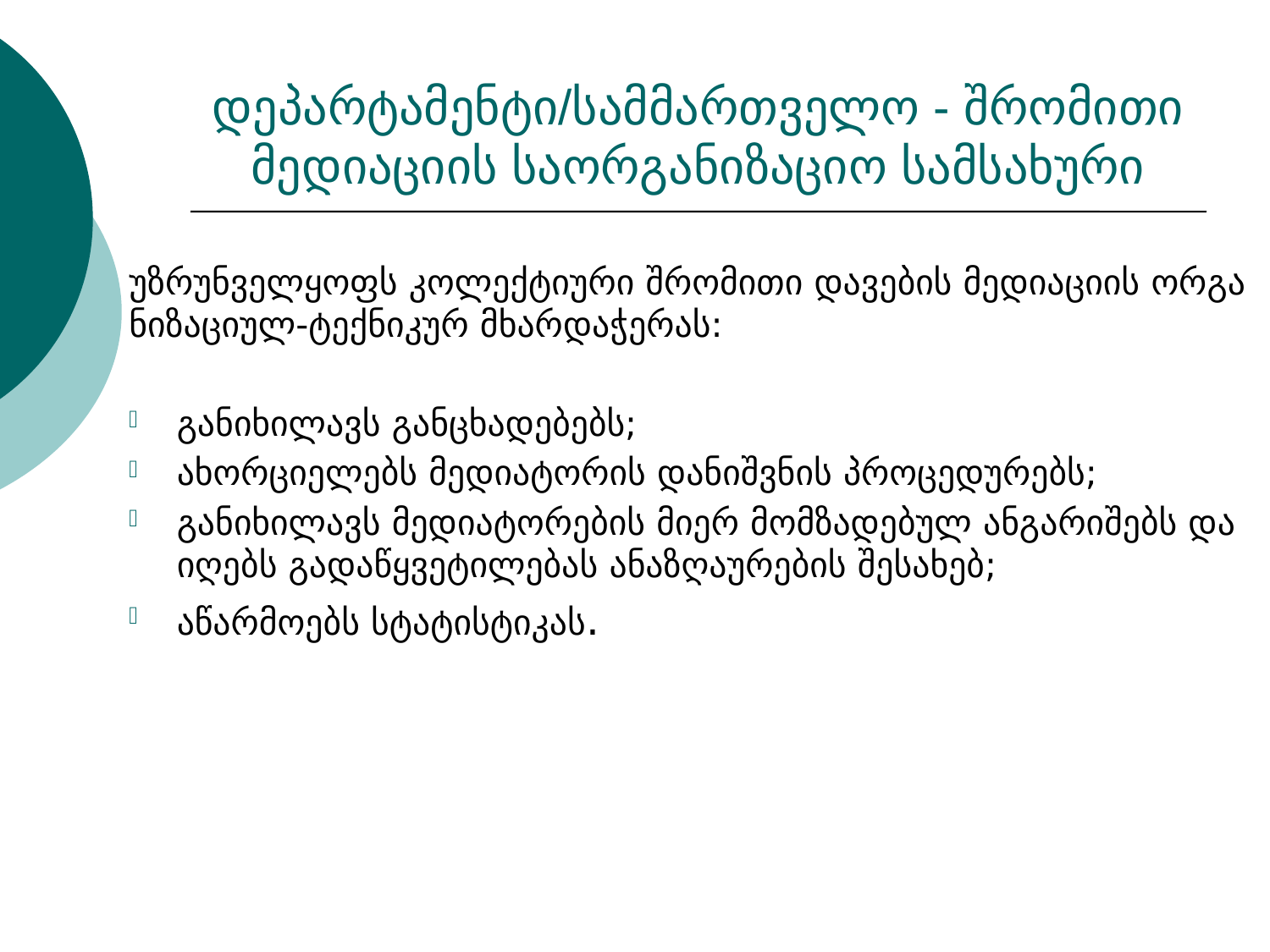

# დეპარტამენტი/სამმართველო - შრომითი მედიაციის საორგანიზაციო სამსახური
უზრუნველყოფს კოლექტიური შრომითი დავების მედიაციის ორ­გა­ნი­ზაციულ-ტექნიკურ მხარდაჭერას:

განიხილავს განცხადებებს;
ახორციელებს მედიატორის დანიშვნის პროცედურებს;
განიხილავს მედიატორების მიერ მომზადებულ ანგარიშებს და იღებს გადაწყვეტილებას ანაზღაურების შესახებ;
აწარმოებს სტატისტიკას.